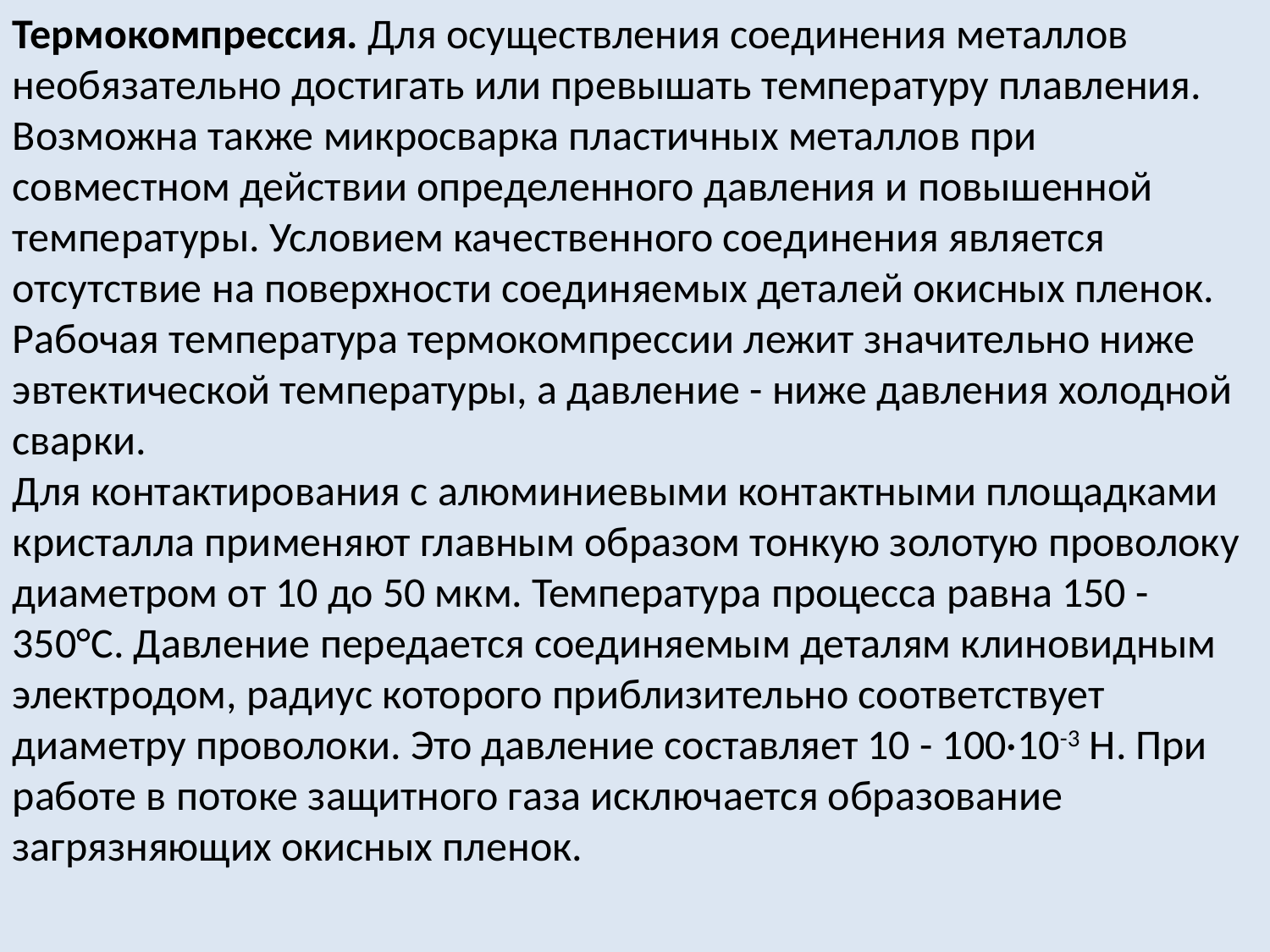

Термокомпрессия. для осуществления соединения металлов необязательно достигать или превышать температуру плавления. Возможна также микросварка пластичных металлов при совместном действии определенного давления и повышенной температуры. Условием качественного соединения является отсутствие на поверхности соединяемых деталей окисных пленок. Рабочая температура термокомпрессии лежит значительно ниже эвтектической температуры, а давление - ниже давления холодной сварки.
Для контактирования с алюминиевыми контактными площадками кристалла применяют главным образом тонкую золотую проволоку диаметром от 10 до 50 мкм. Температура процесса равна 150 - 350°С. Давление передается соединяемым деталям клиновидным электродом, радиус которого приблизительно соответствует диаметру проволоки. Это давление составляет 10 - 100·10-3 Н. При работе в потоке защитного газа исключается образование загрязняющих окисных пленок.